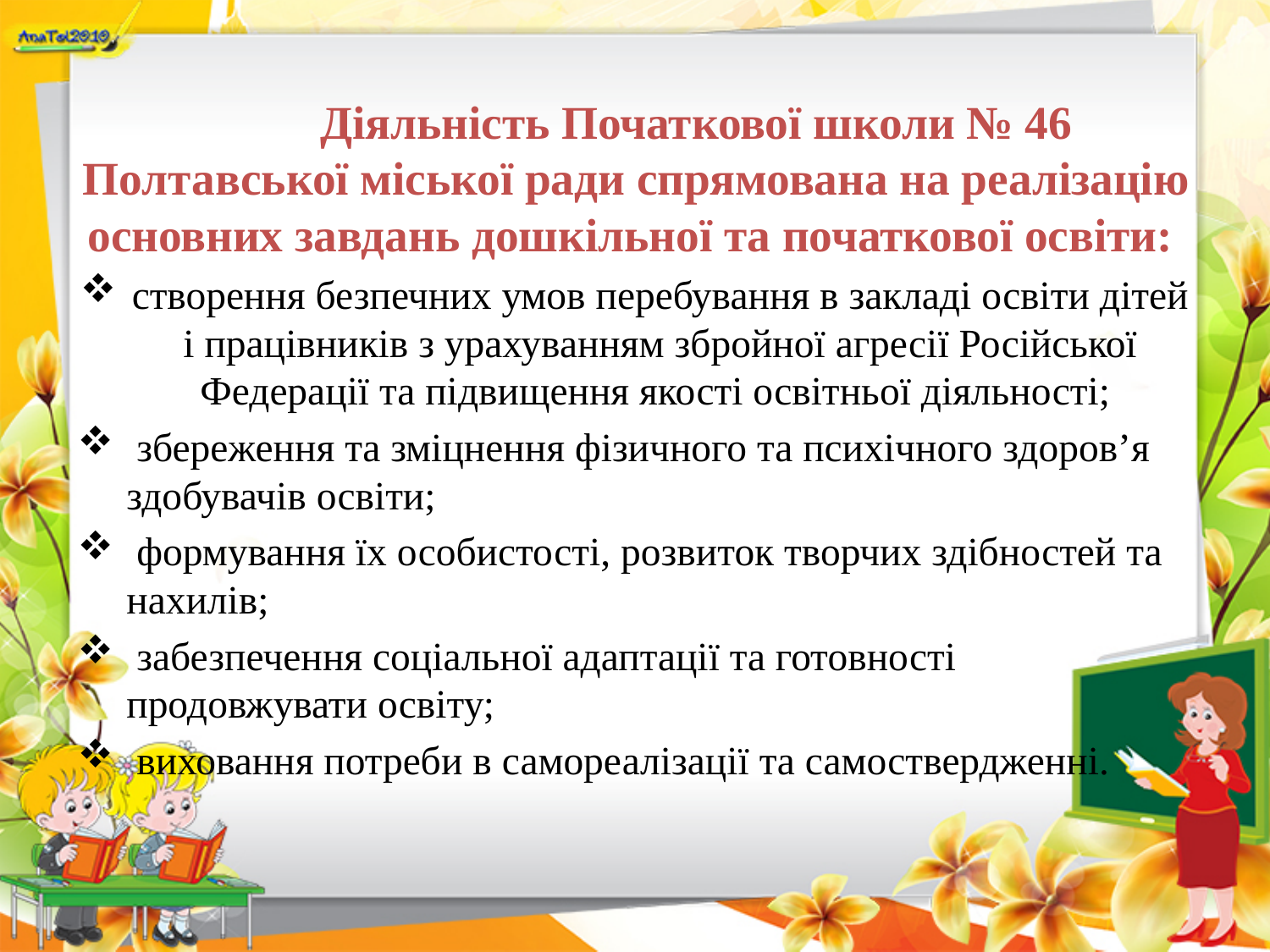

Діяльність Початкової школи № 46 Полтавської міської ради спрямована на реалізацію основних завдань дошкільної та початкової освіти:
створення безпечних умов перебування в закладі освіти дітей і працівників з урахуванням збройної агресії Російської Федерації та підвищення якості освітньої діяльності;
 збереження та зміцнення фізичного та психічного здоров’я здобувачів освіти;
 формування їх особистості, розвиток творчих здібностей та нахилів;
 забезпечення соціальної адаптації та готовності продовжувати освіту;
 виховання потреби в самореалізації та самоствердженні.